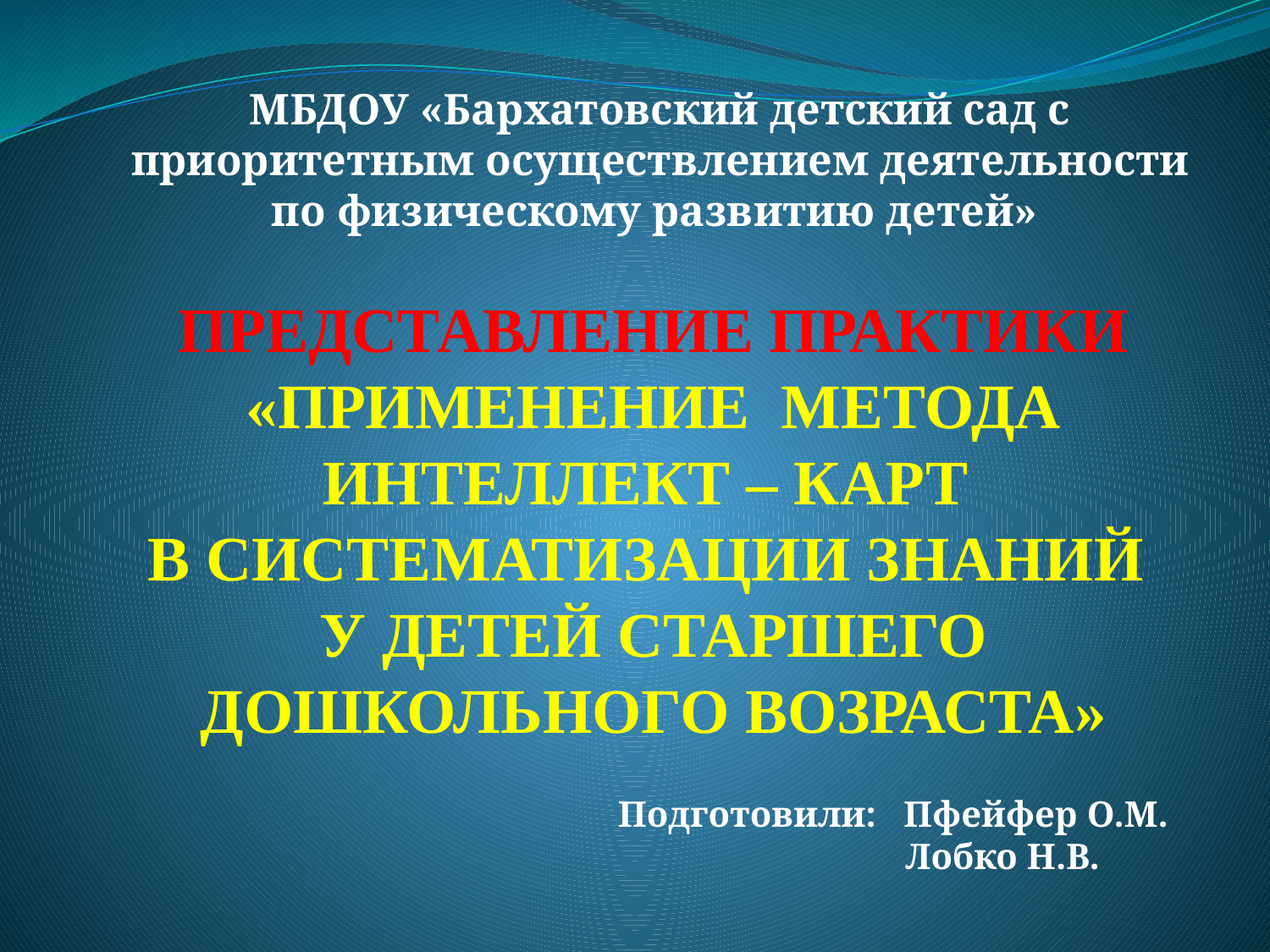

МБДОУ «Бархатовский детский сад с приоритетным осуществлением деятельности по физическому развитию детей»
# ПРЕДСТАВЛЕНИЕ ПРАКТИКИ «ПРИМЕНЕНИЕ  МЕТОДА ИНТЕЛЛЕКТ – КАРТ В СИСТЕМАТИЗАЦИИ ЗНАНИЙ  У ДЕТЕЙ СТАРШЕГО ДОШКОЛЬНОГО ВОЗРАСТА»
Подготовили:   Пфейфер О.М.
                         Лобко Н.В.